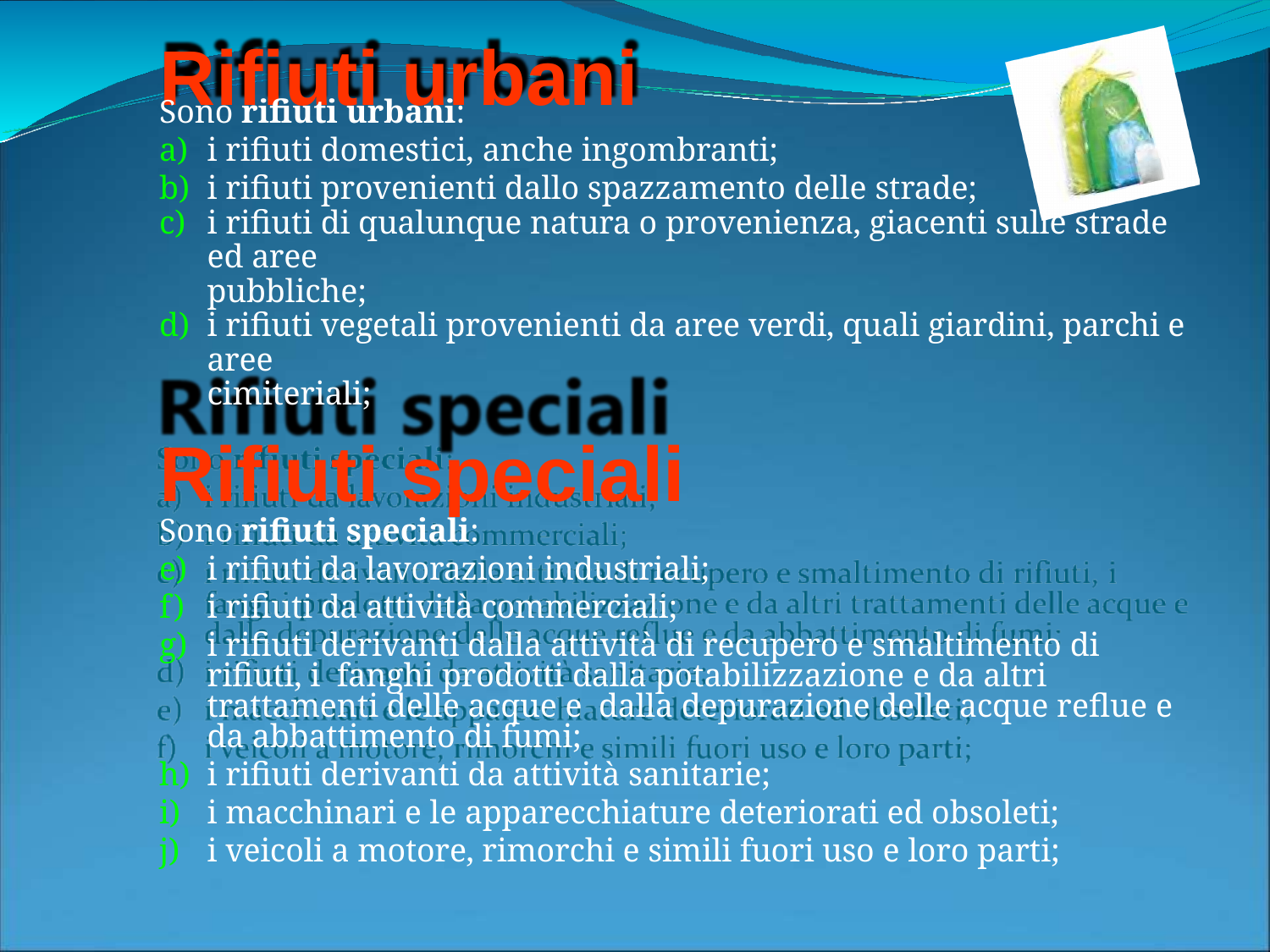

# Rifiuti urbani

Sono rifiuti urbani:
i rifiuti domestici, anche ingombranti;
i rifiuti provenienti dallo spazzamento delle strade;
i rifiuti di qualunque natura o provenienza, giacenti sulle strade ed aree
pubbliche;
i rifiuti vegetali provenienti da aree verdi, quali giardini, parchi e aree
cimiteriali;
Rifiuti speciali
Sono rifiuti speciali:
i rifiuti da lavorazioni industriali;
i rifiuti da attività commerciali;
i rifiuti derivanti dalla attività di recupero e smaltimento di rifiuti, i  fanghi prodotti dalla potabilizzazione e da altri trattamenti delle acque e  dalla depurazione delle acque reflue e da abbattimento di fumi;
i rifiuti derivanti da attività sanitarie;
i macchinari e le apparecchiature deteriorati ed obsoleti;
i veicoli a motore, rimorchi e simili fuori uso e loro parti;